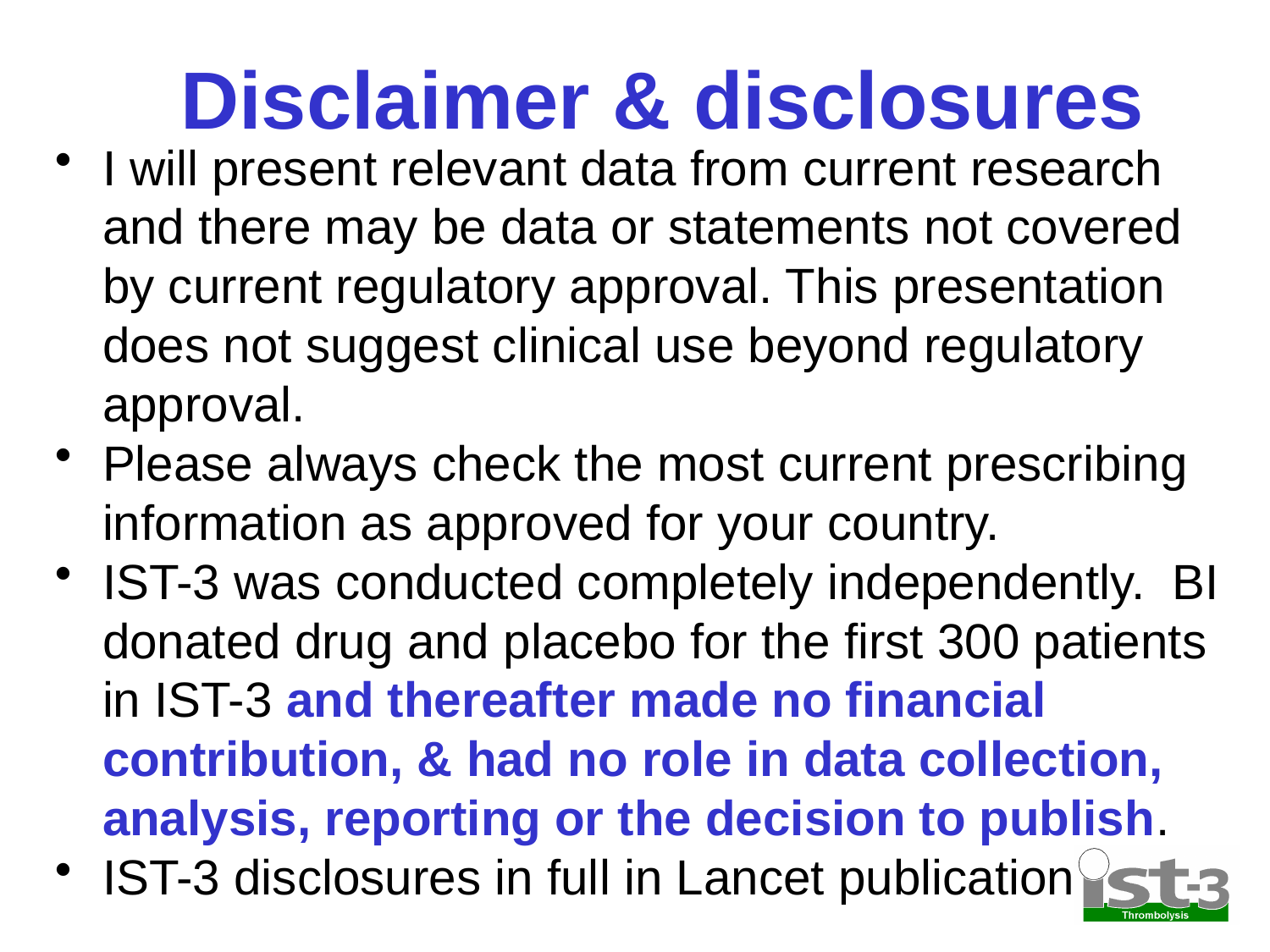

Disclaimer & disclosures
I will present relevant data from current research and there may be data or statements not covered by current regulatory approval. This presentation does not suggest clinical use beyond regulatory approval.
Please always check the most current prescribing information as approved for your country.
IST-3 was conducted completely independently.  BI donated drug and placebo for the first 300 patients in IST-3 and thereafter made no financial contribution, & had no role in data collection, analysis, reporting or the decision to publish.
IST-3 disclosures in full in Lancet publication